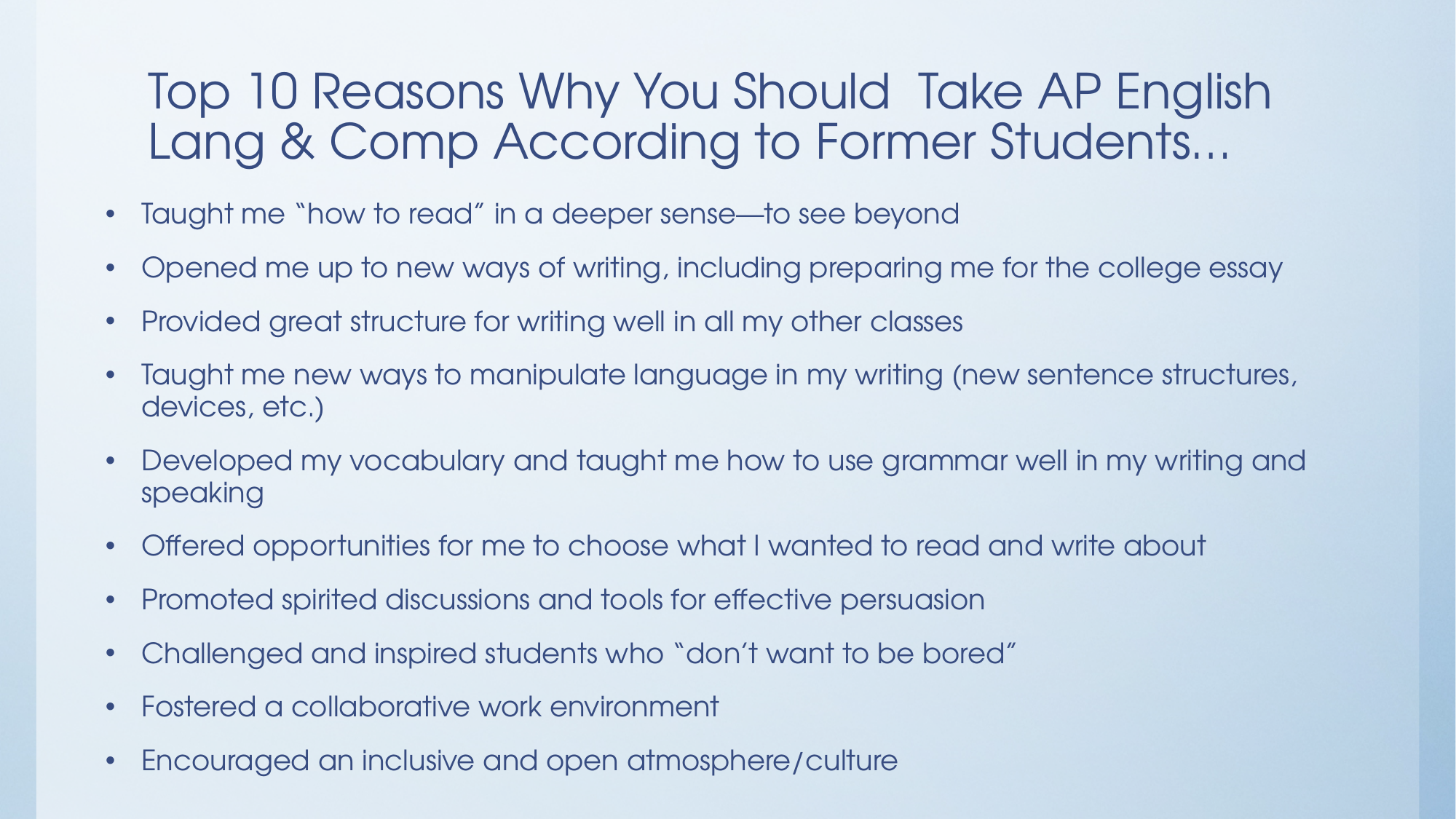

# Top 10 Reasons Why You Should  Take AP English Lang & Comp According to Former Students…
Taught me “how to read” in a deeper sense—to see beyond
Opened me up to new ways of writing, including preparing me for the college essay
Provided great structure for writing well in all my other classes
Taught me new ways to manipulate language in my writing (new sentence structures, devices, etc.)
Developed my vocabulary and taught me how to use grammar well in my writing and speaking
Offered opportunities for me to choose what I wanted to read and write about
Promoted spirited discussions and tools for effective persuasion
Challenged and inspired students who “don’t want to be bored”
Fostered a collaborative work environment
Encouraged an inclusive and open atmosphere/culture